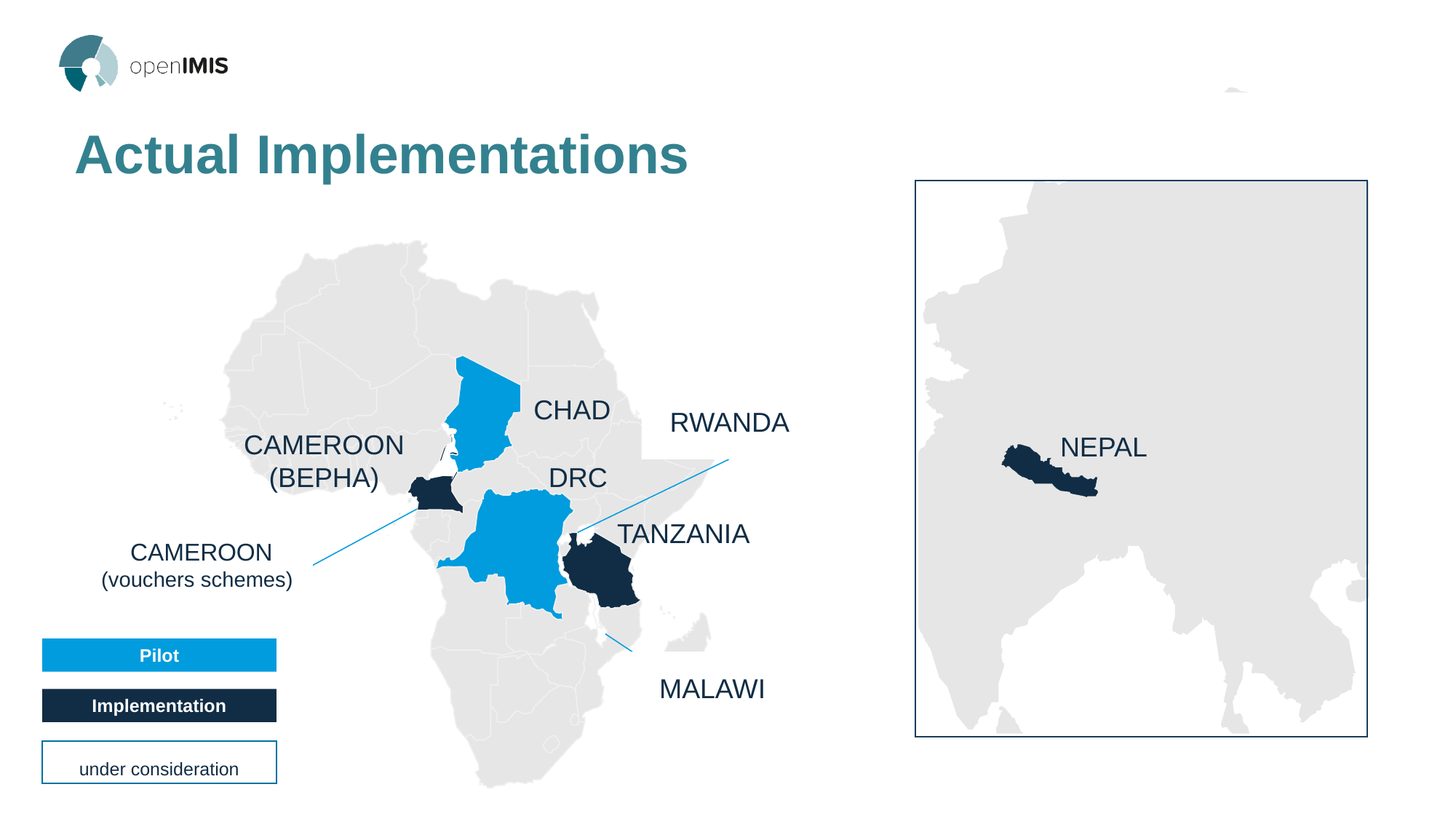

# Actual Implementations

RWANDA
CHAD
CAMEROON
(BEPHA)
NEPAL
DRC
TANZANIA

CAMEROON
(vouchers schemes)
Pilot

MALAWI
Implementation

under consideration